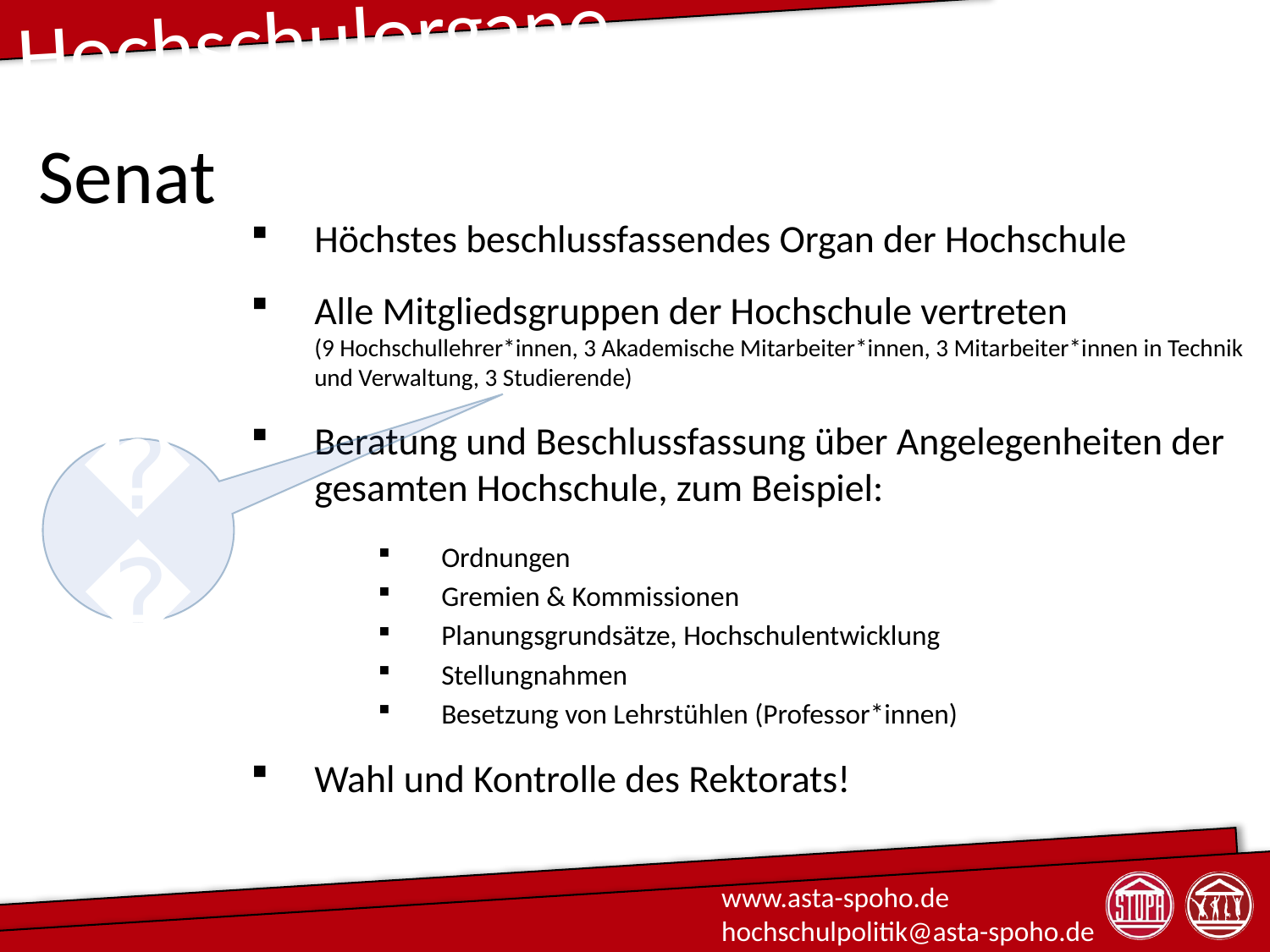

Hochschulorgane
Senat
Studentische
Senatoren
Höchstes beschlussfassendes Organ der Hochschule
Alle Mitgliedsgruppen der Hochschule vertreten
(9 Hochschullehrer*innen, 3 Akademische Mitarbeiter*innen, 3 Mitarbeiter*innen in Technik und Verwaltung, 3 Studierende)
Beratung und Beschlussfassung über Angelegenheiten der gesamten Hochschule, zum Beispiel:
Ordnungen
Gremien & Kommissionen
Planungsgrundsätze, Hochschulentwicklung
Stellungnahmen
Besetzung von Lehrstühlen (Professor*innen)
Wahl und Kontrolle des Rektorats!

💪